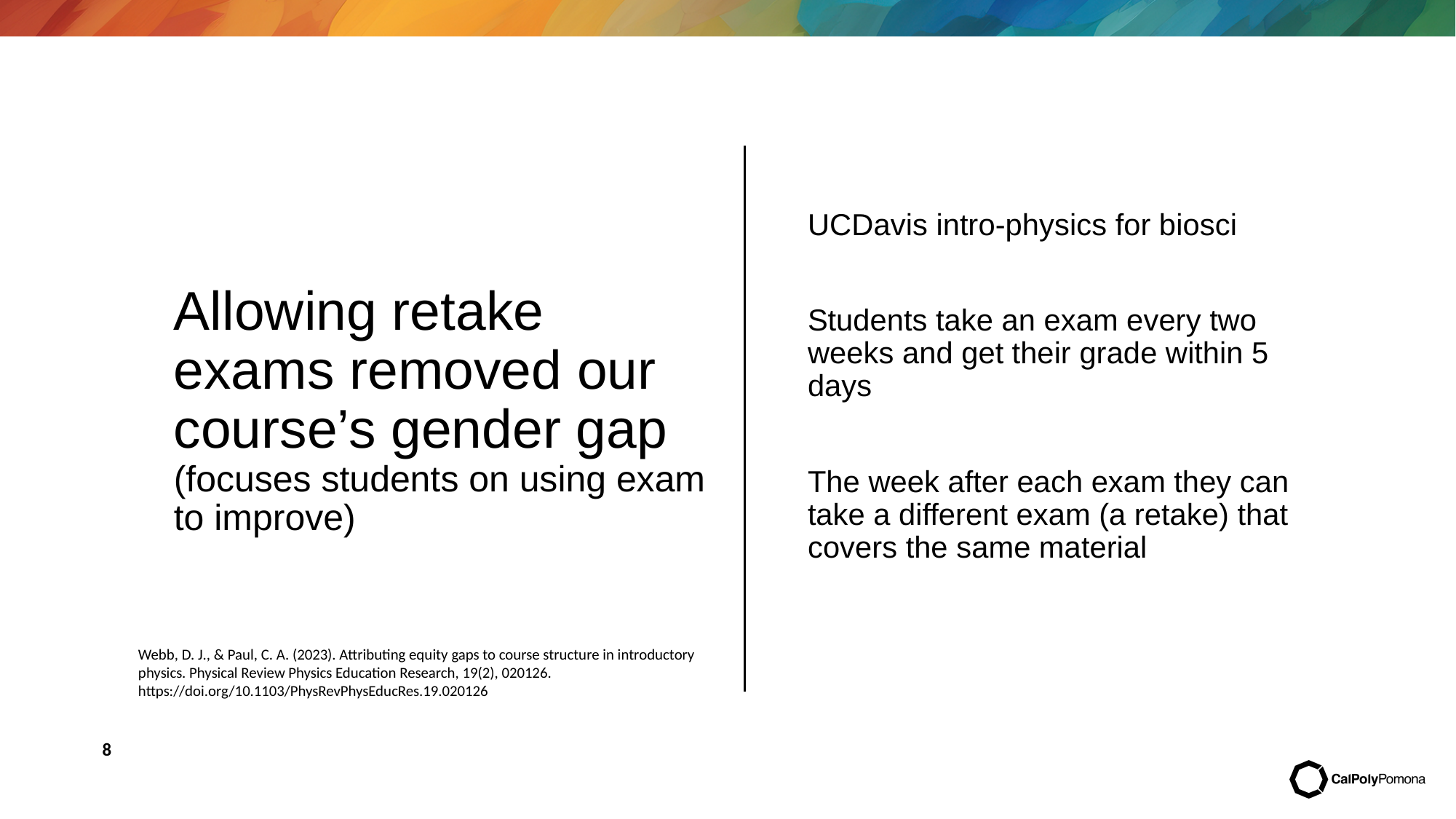

UCDavis intro-physics for biosci

Students take an exam every two weeks and get their grade within 5 days

The week after each exam they can take a different exam (a retake) that covers the same material

# Allowing retake exams removed our course’s gender gap (focuses students on using exam to improve)
Webb, D. J., & Paul, C. A. (2023). Attributing equity gaps to course structure in introductory physics. Physical Review Physics Education Research, 19(2), 020126. https://doi.org/10.1103/PhysRevPhysEducRes.19.020126
8